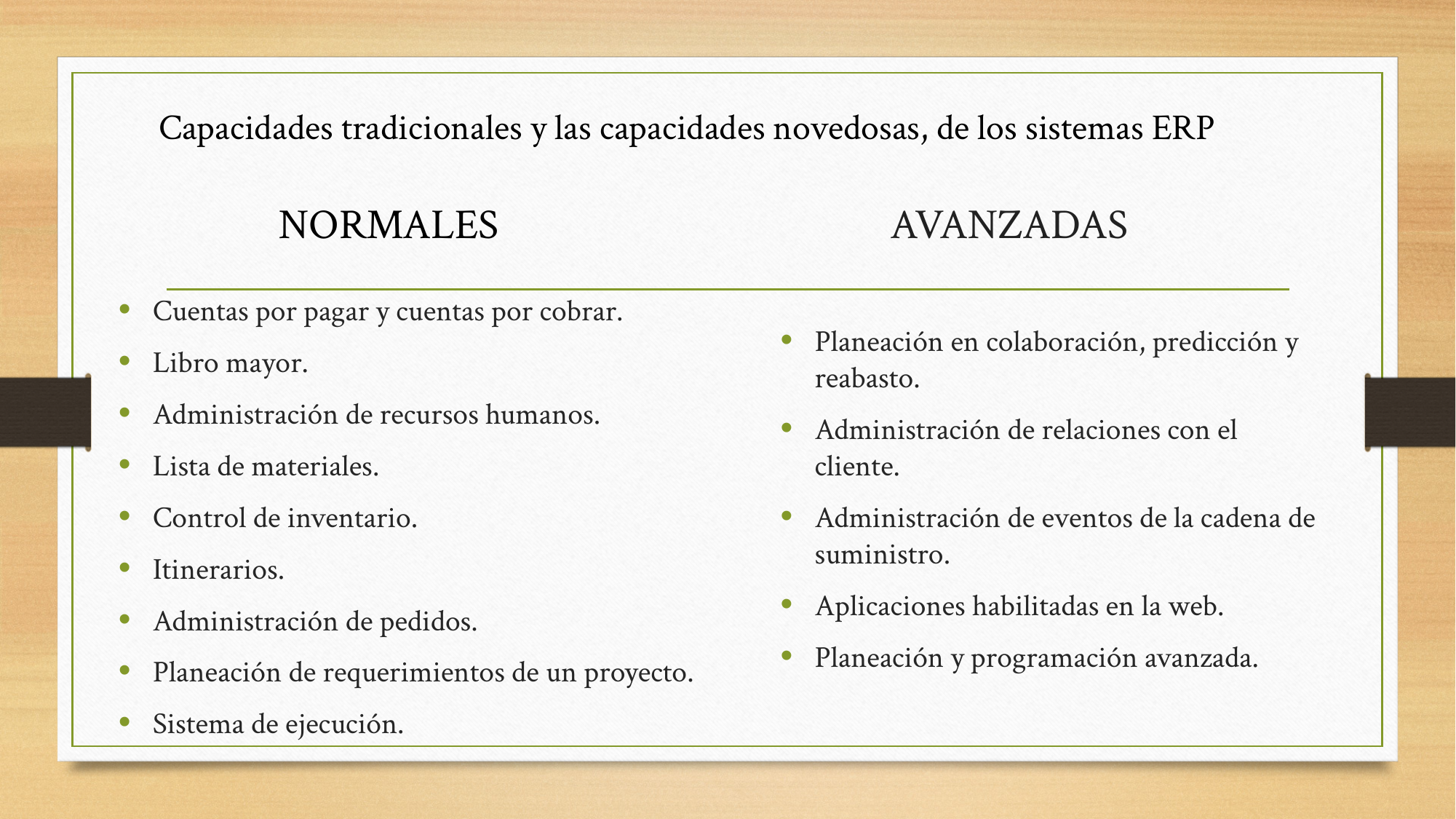

Capacidades tradicionales y las capacidades novedosas, de los sistemas ERP
NORMALES
AVANZADAS
Cuentas por pagar y cuentas por cobrar.
Libro mayor.
Administración de recursos humanos.
Lista de materiales.
Control de inventario.
Itinerarios.
Administración de pedidos.
Planeación de requerimientos de un proyecto.
Sistema de ejecución.

Planeación en colaboración, predicción y reabasto.
Administración de relaciones con el cliente.
Administración de eventos de la cadena de suministro.
Aplicaciones habilitadas en la web.
Planeación y programación avanzada.